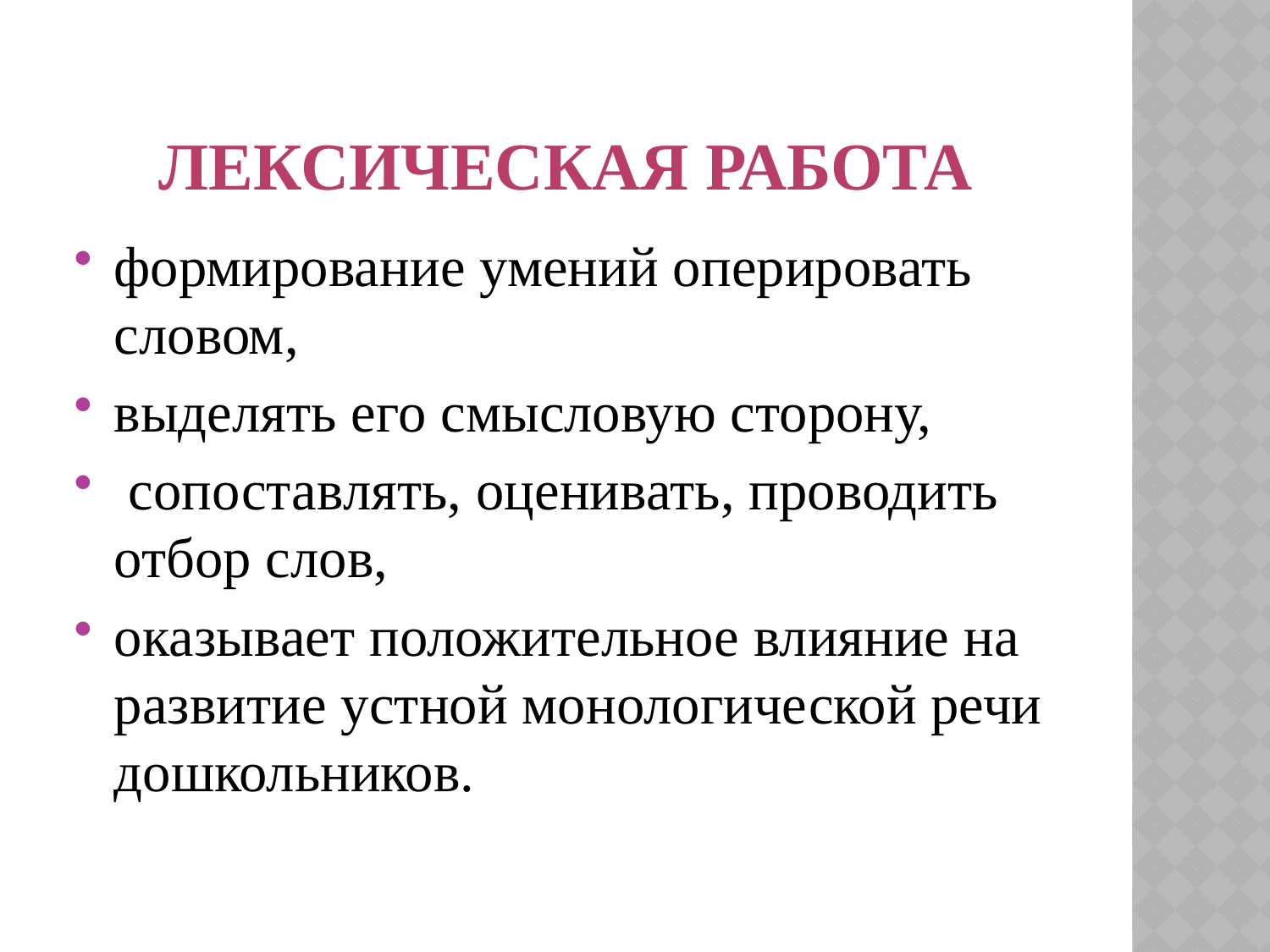

# Лексическая работа
формирование умений оперировать словом,
выделять его смысловую сторону,
 сопоставлять, оценивать, проводить отбор слов,
оказывает положительное влияние на развитие устной монологической речи дошкольников.